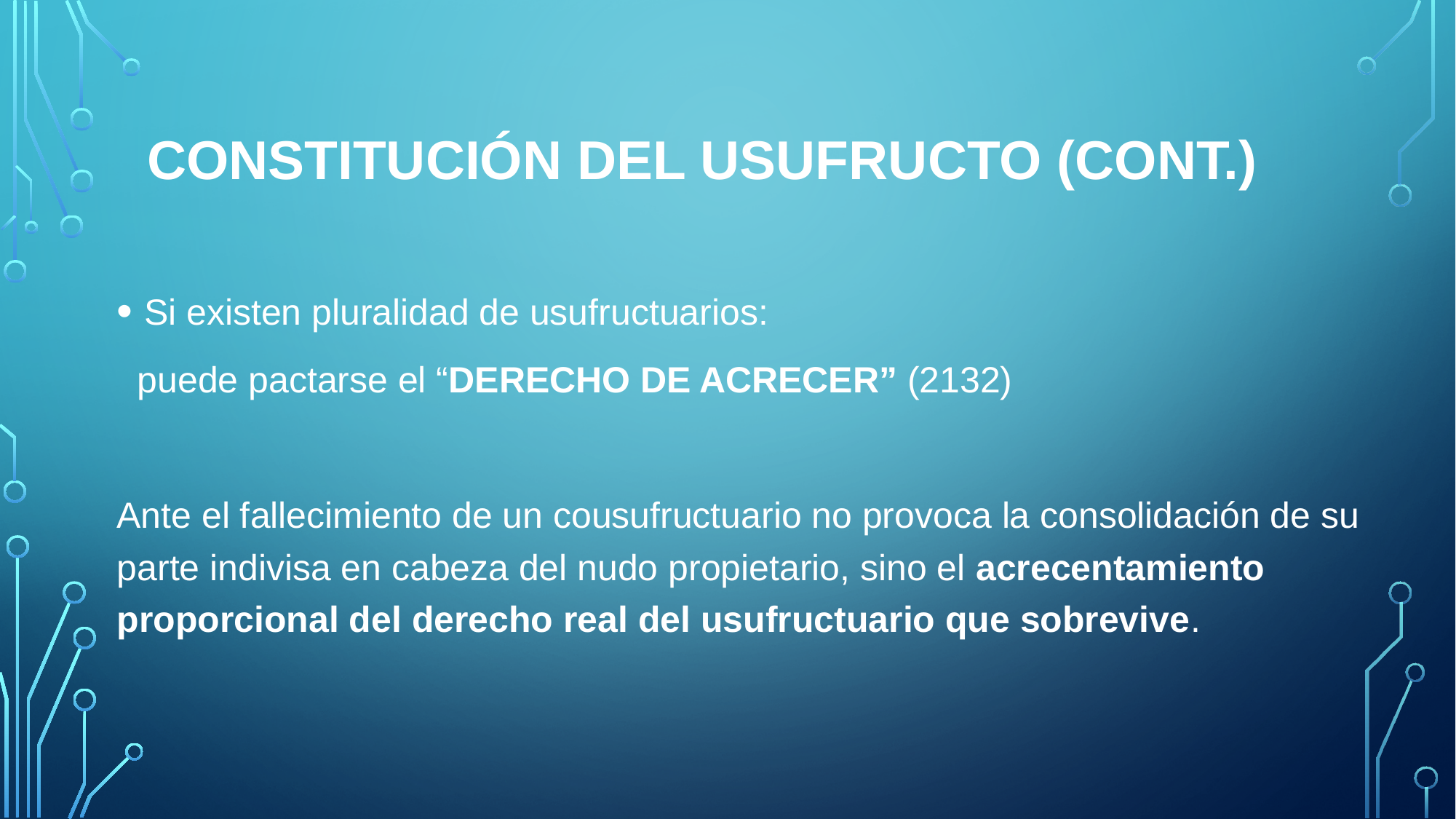

# Constitución DEL USUFRUCTO (Cont.)
Si existen pluralidad de usufructuarios:
  puede pactarse el “DERECHO DE ACRECER” (2132)

Ante el fallecimiento de un cousufructuario no provoca la consolidación de su parte indivisa en cabeza del nudo propietario, sino el acrecentamiento proporcional del derecho real del usufructuario que sobrevive.